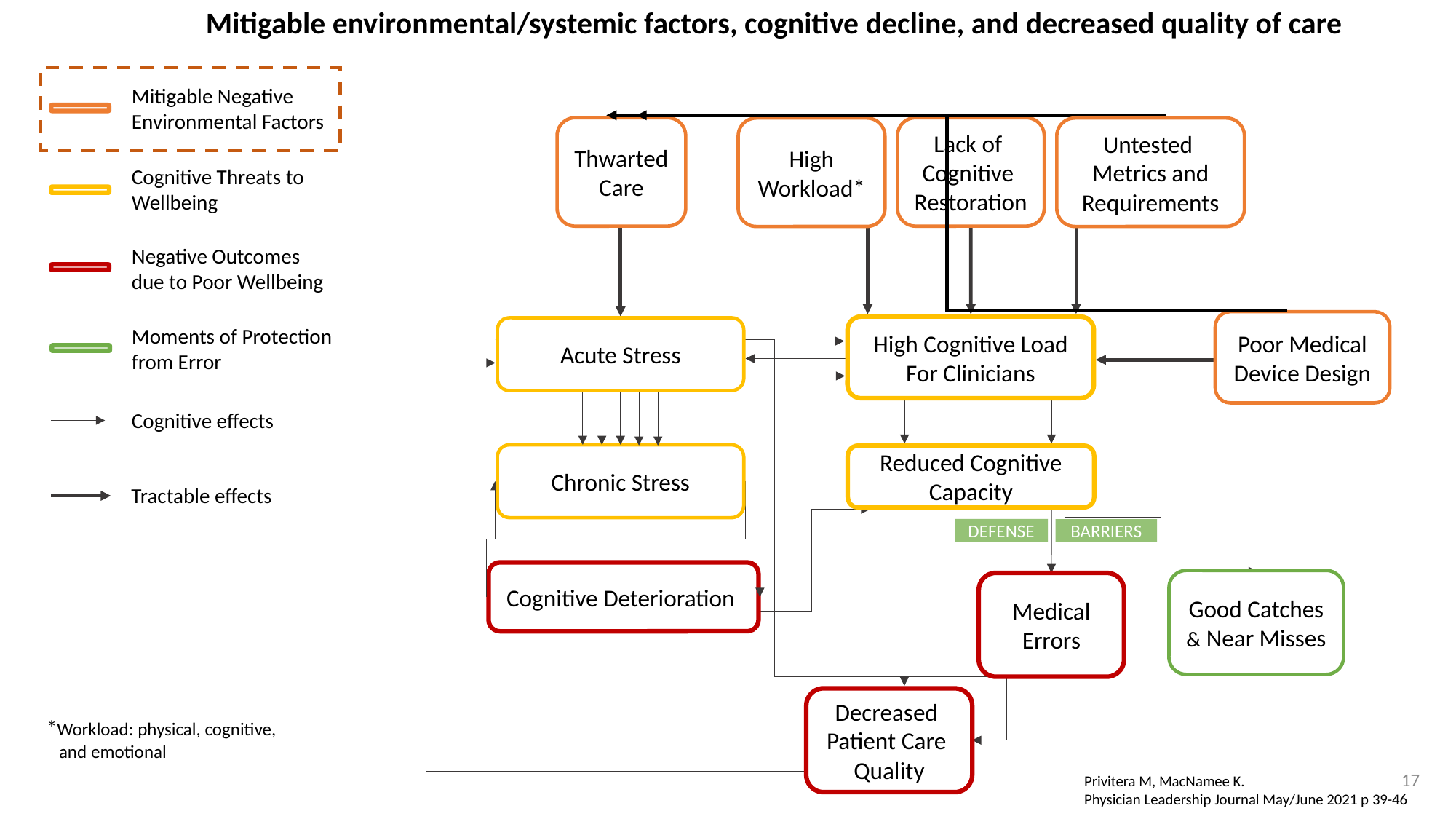

Mitigable environmental/systemic factors, cognitive decline, and decreased quality of care

Mitigable Negative Environmental Factors

Thwarted Care
Lack of
Cognitive
Restoration
Untested
Metrics and Requirements
High Workload*
Cognitive Threats to Wellbeing

Negative Outcomes due to Poor Wellbeing

Poor Medical Device Design
High Cognitive Load
For Clinicians
Moments of Protection from Error
Acute Stress

Cognitive effects
Chronic Stress
Reduced Cognitive Capacity
Tractable effects
DEFENSE
BARRIERS
Cognitive Deterioration
Good Catches & Near Misses
Medical
Errors
Decreased
Patient Care
Quality
*Workload: physical, cognitive,
   and emotional
17
Privitera M, MacNamee K.
Physician Leadership Journal May/June 2021 p 39-46